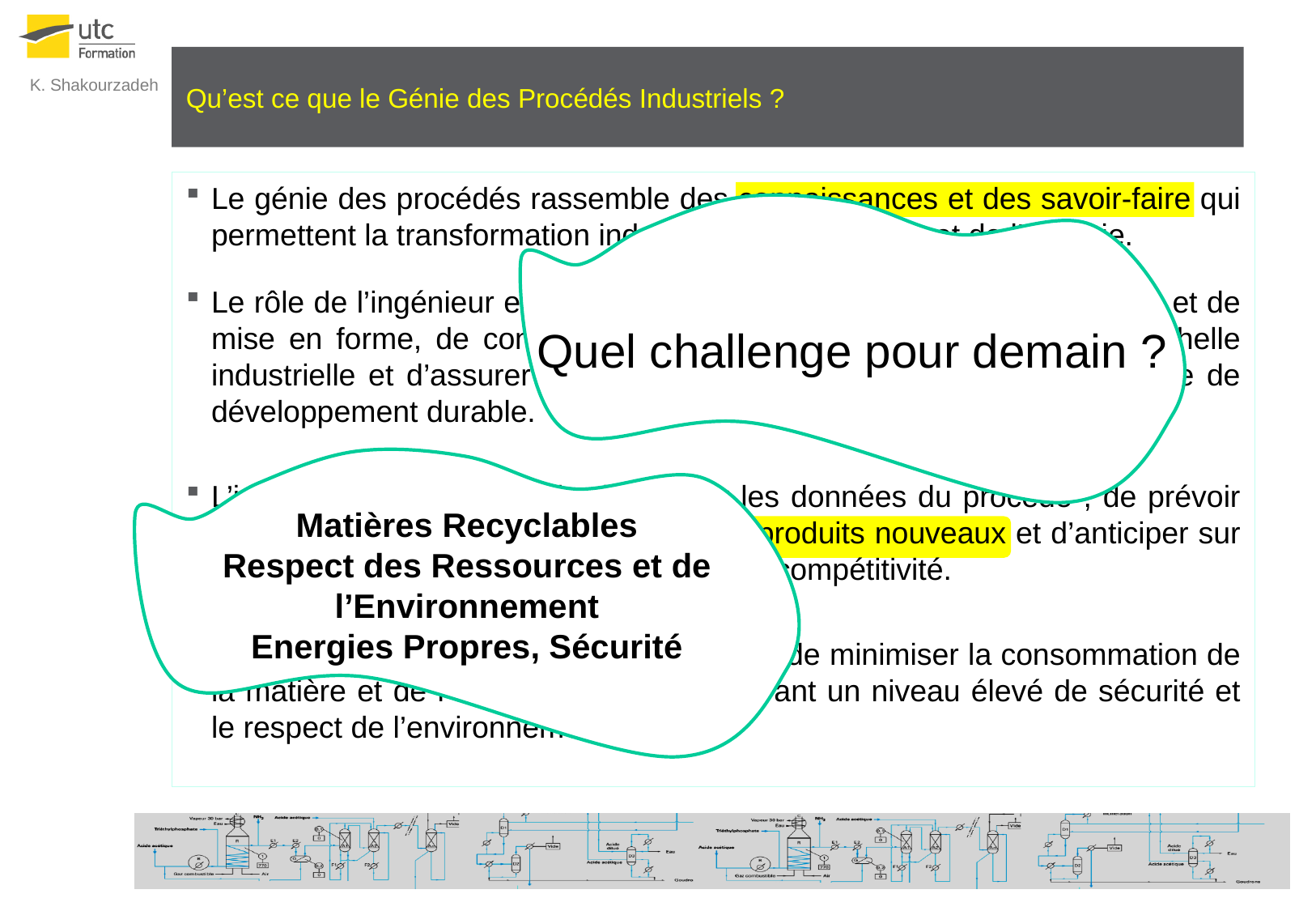

Qu’est ce que le Génie des Procédés Industriels ?
Le génie des procédés rassemble des connaissances et des savoir-faire qui permettent la transformation industrielle de la matière et de l’énergie.

Le rôle de l’ingénieur est de concevoir des procédés de transformation et de mise en forme, de conduire leur développement du laboratoire à l’échelle industrielle et d’assurer leur fonctionnement optimal dans une stratégie de développement durable.

L’ingénieur GP est capable d’analyser les données du procédé , de prévoir un éventuel besoin d’évolution vers des produits nouveaux et d’anticiper sur les modifications à porter pour assurer sa compétitivité.

Le génie des procédés est également l’art de minimiser la consommation de la matière et de l’énergie tout en conservant un niveau élevé de sécurité et le respect de l’environnement.

Quel challenge pour demain ?

Matières Recyclables
Respect des Ressources et de l’Environnement
Energies Propres, Sécurité